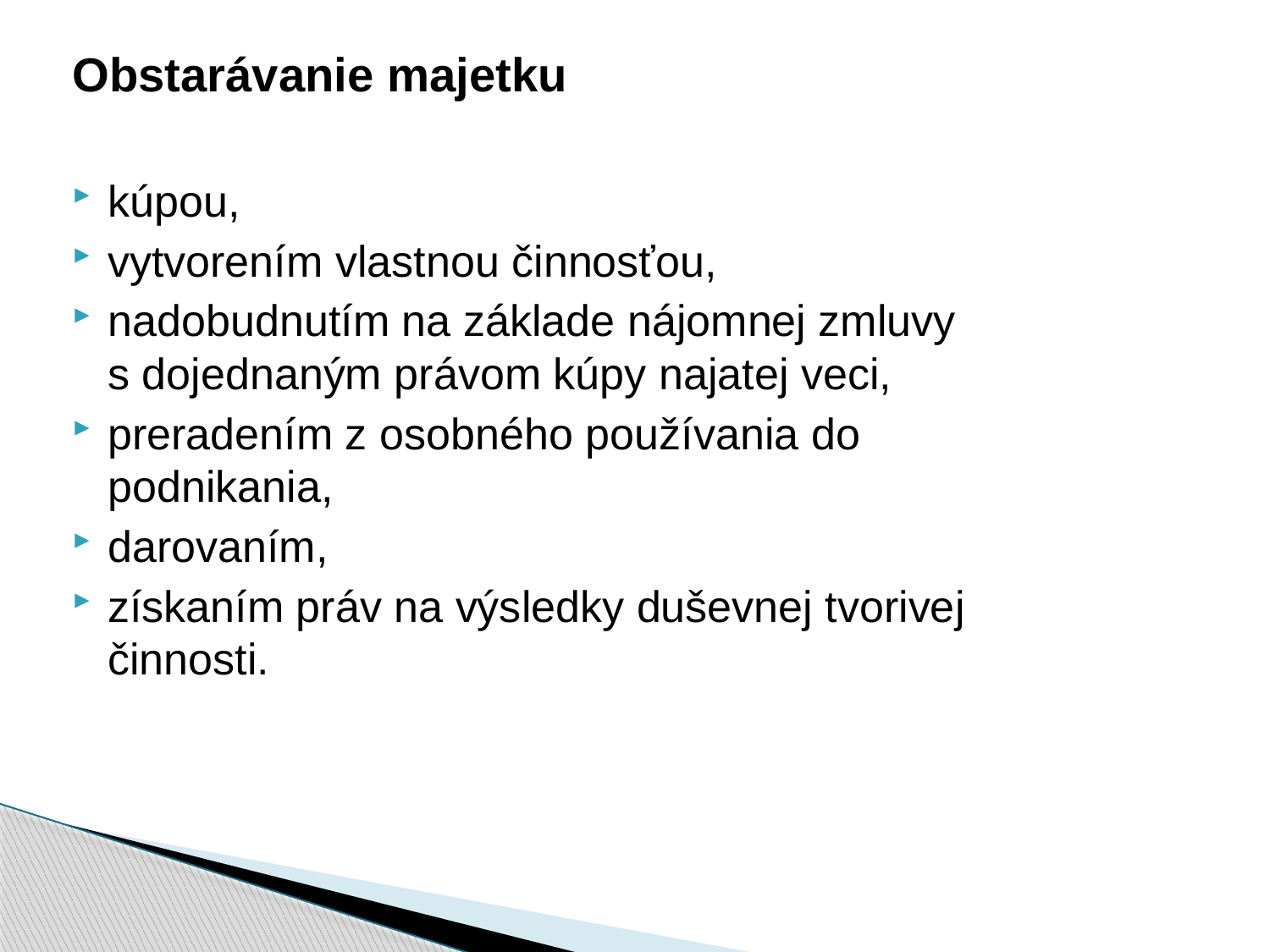

Obstarávanie majetku

kúpou,
vytvorením vlastnou činnosťou,
nadobudnutím na základe nájomnej zmluvy s dojednaným právom kúpy najatej veci,
preradením z osobného používania do podnikania,
darovaním,
získaním práv na výsledky duševnej tvorivej činnosti.